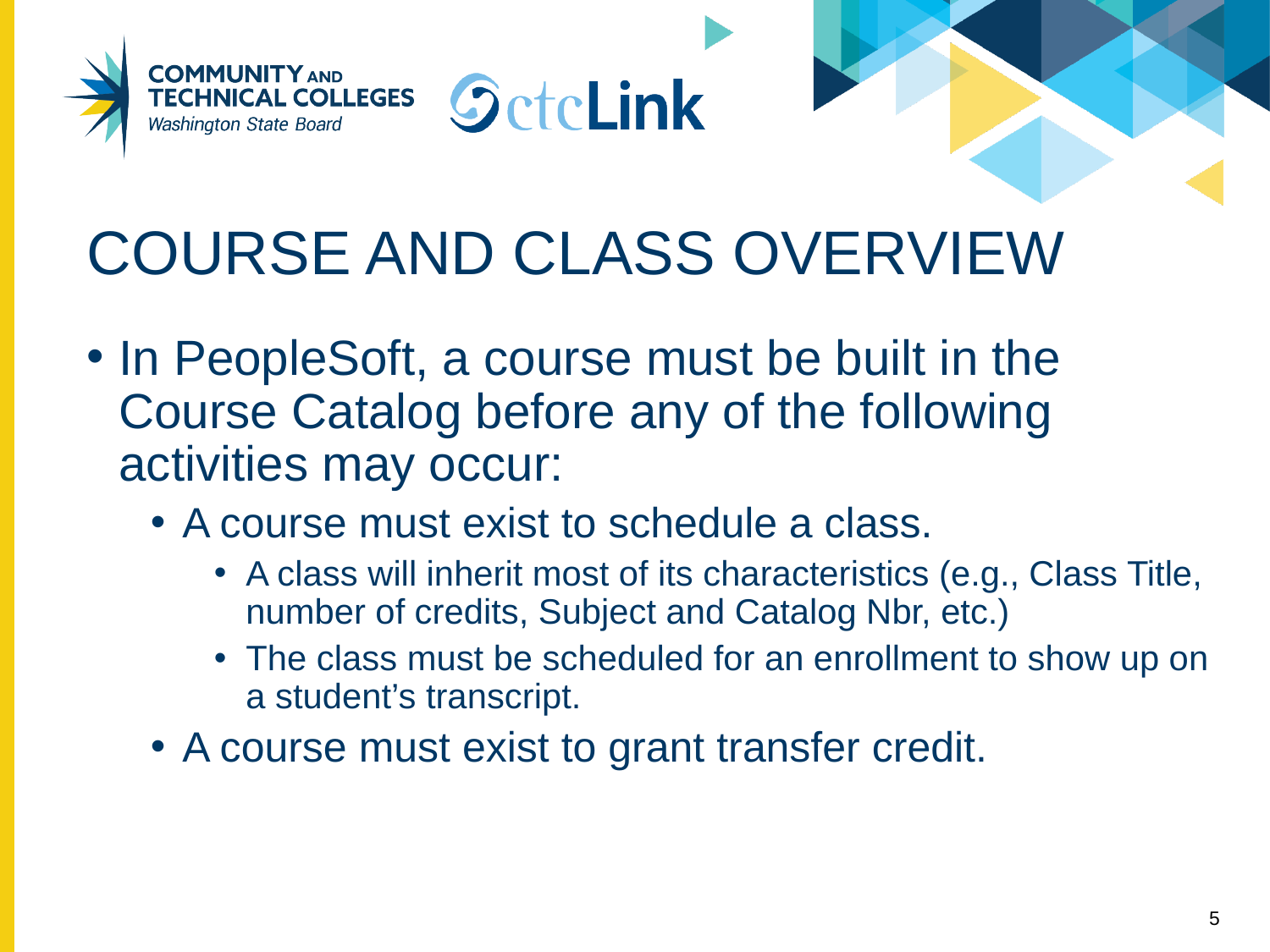

# Course and class overview
In PeopleSoft, a course must be built in the Course Catalog before any of the following activities may occur:
A course must exist to schedule a class.
A class will inherit most of its characteristics (e.g., Class Title, number of credits, Subject and Catalog Nbr, etc.)
The class must be scheduled for an enrollment to show up on a student’s transcript.
A course must exist to grant transfer credit.
5